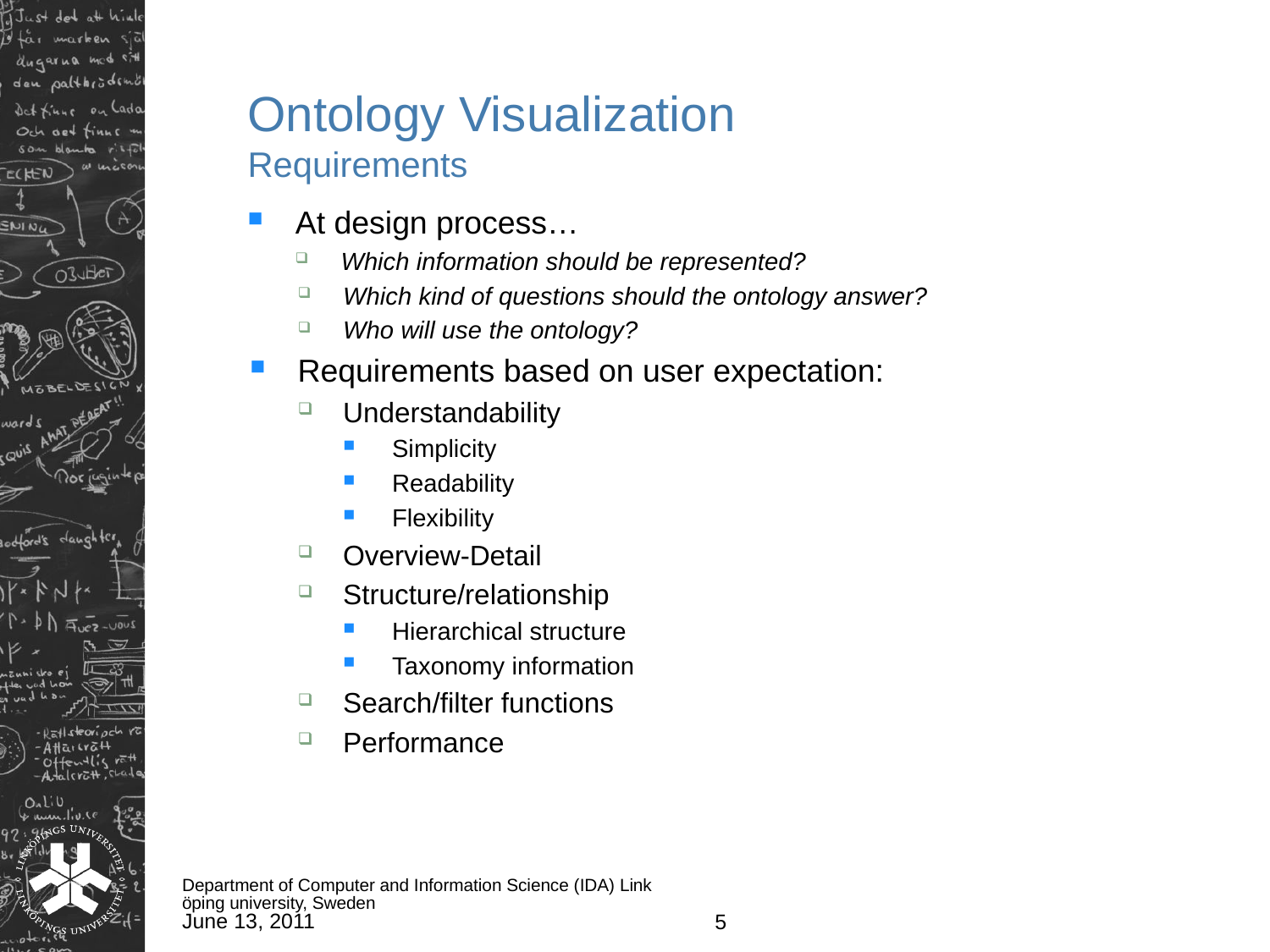

# Ontology Visualization Requirements
At design process…
Which information should be represented?
Which kind of questions should the ontology answer?
Who will use the ontology?
Requirements based on user expectation:
Understandability
Simplicity
Readability
Flexibility
Overview-Detail
Structure/relationship
Hierarchical structure
Taxonomy information
Search/filter functions
Performance

Department of Computer and Information Science (IDA) Linköping university, Sweden
June 13, 2011
5